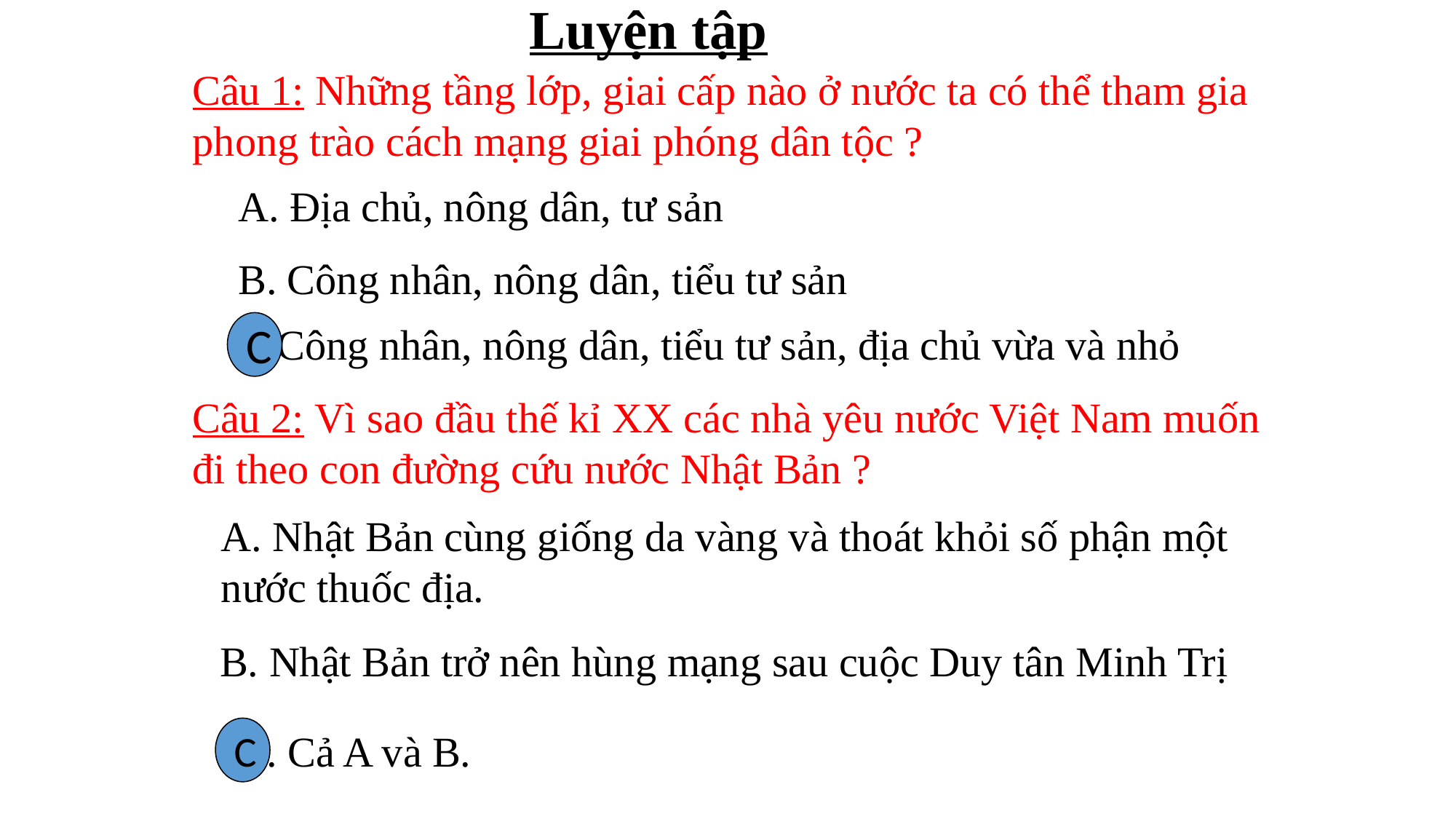

# Luyện tập
Câu 1: Những tầng lớp, giai cấp nào ở nước ta có thể tham gia phong trào cách mạng giai phóng dân tộc ?
A. Địa chủ, nông dân, tư sản
B. Công nhân, nông dân, tiểu tư sản
C.Công nhân, nông dân, tiểu tư sản, địa chủ vừa và nhỏ
C
Câu 2: Vì sao đầu thế kỉ XX các nhà yêu nước Việt Nam muốn đi theo con đường cứu nước Nhật Bản ?
A. Nhật Bản cùng giống da vàng và thoát khỏi số phận một nước thuốc địa.
B. Nhật Bản trở nên hùng mạng sau cuộc Duy tân Minh Trị
C
C. Cả A và B.